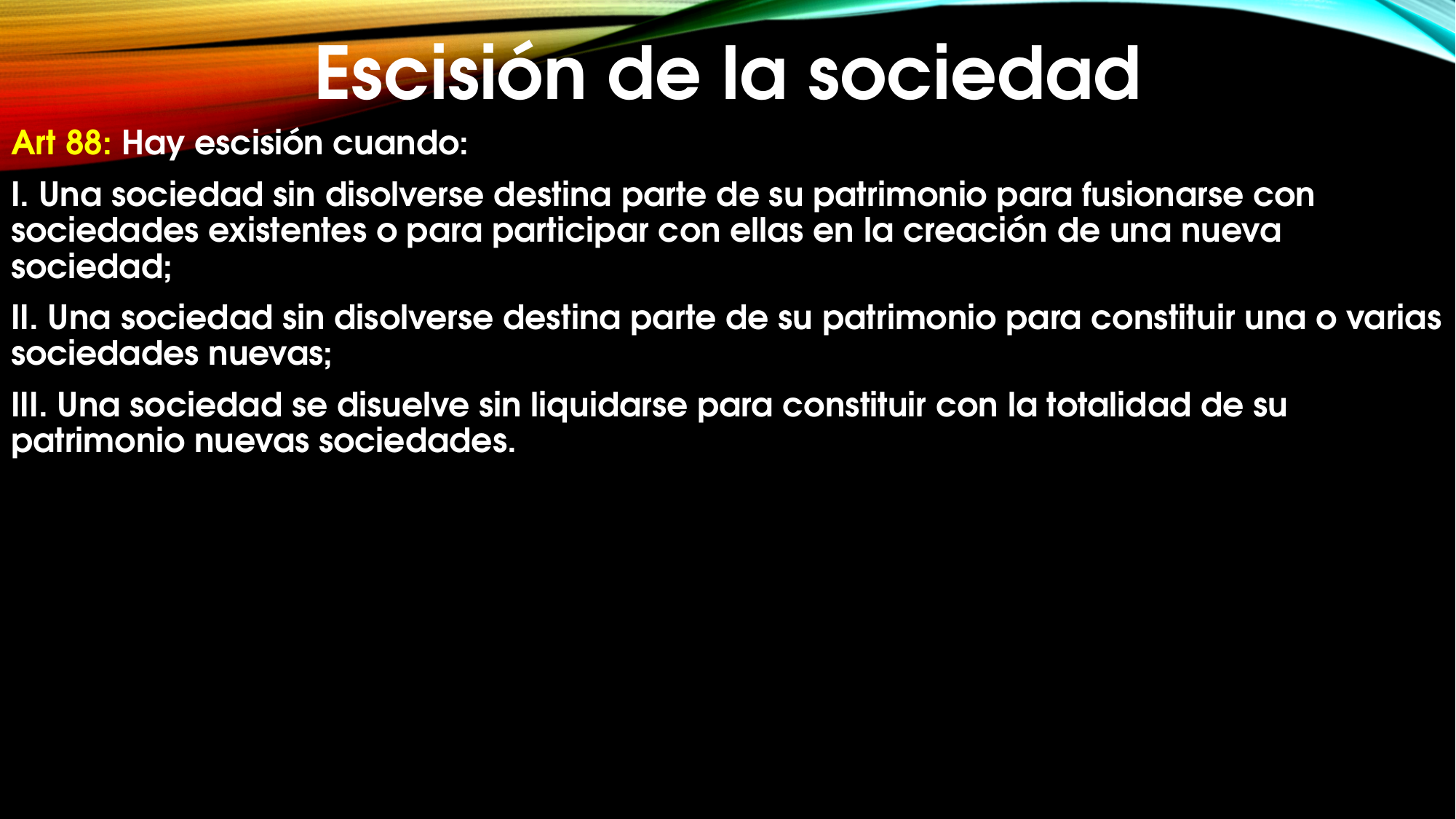

Escisión de la sociedad
Art 88: Hay escisión cuando:
I. Una sociedad sin disolverse destina parte de su patrimonio para fusionarse con sociedades existentes o para participar con ellas en la creación de una nueva sociedad;
II. Una sociedad sin disolverse destina parte de su patrimonio para constituir una o varias sociedades nuevas;
III. Una sociedad se disuelve sin liquidarse para constituir con la totalidad de su patrimonio nuevas sociedades.